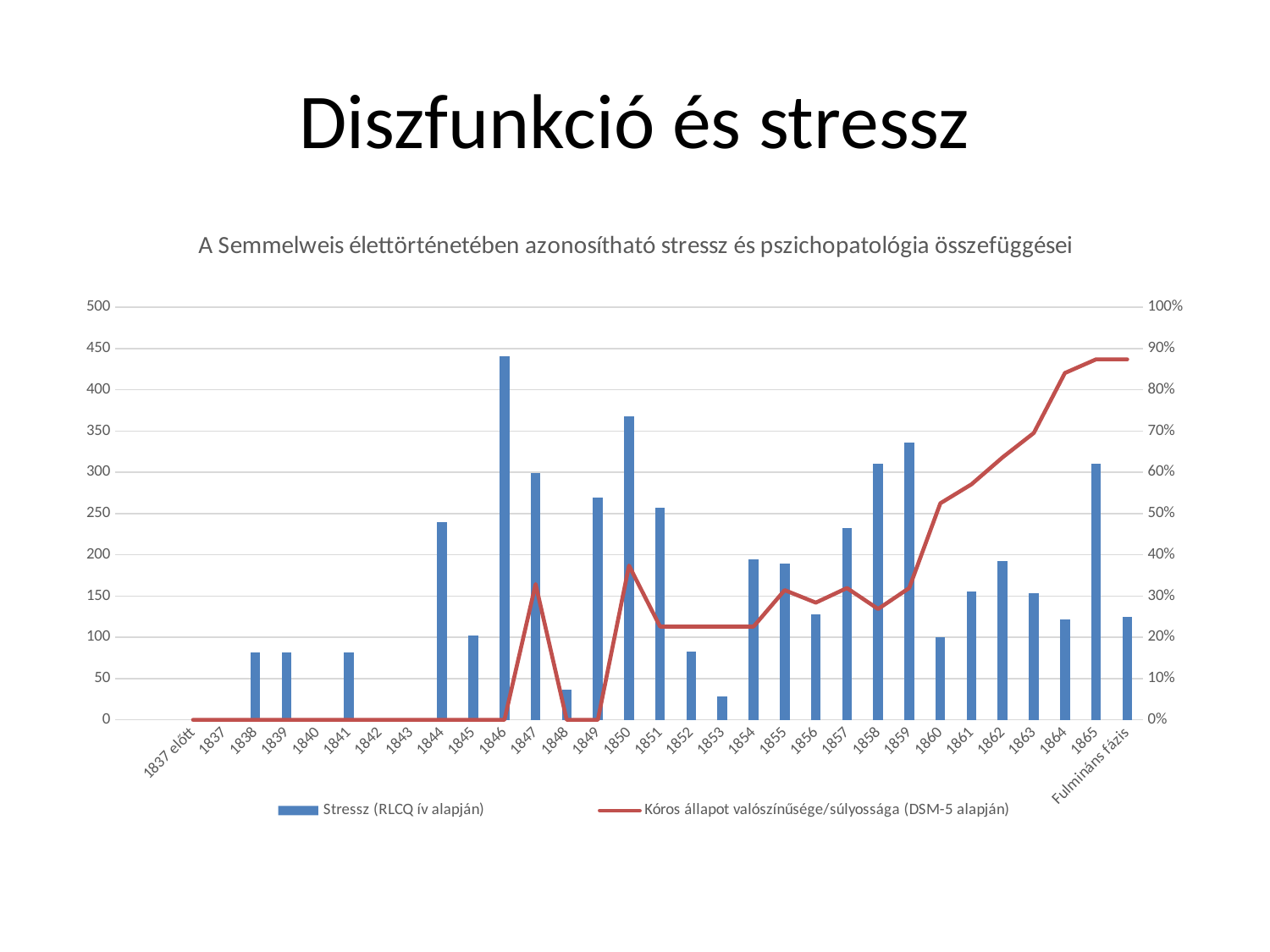

# Diszfunkció és stressz

### Chart: A Semmelweis élettörténetében azonosítható stressz és pszichopatológia összefüggései

| Category | Stressz (RLCQ ív alapján) | Kóros állapot valószínűsége/súlyossága (DSM-5 alapján) |
|---|---|---|
|  | None | None |
|  | None | None |
| 1837 előtt | None | 0.0 |
| 1837 | None | 0.0 |
| 1838 | 82.0 | 0.0 |
| 1839 | 82.0 | 0.0 |
| 1840 | None | 0.0 |
| 1841 | 82.0 | 0.0 |
| 1842 | None | 0.0 |
| 1843 | None | 0.0 |
| 1844 | 240.0 | 0.0 |
| 1845 | 102.0 | 0.0 |
| 1846 | 441.0 | 0.0 |
| 1847 | 299.0 | 0.3290185032381231 |
| 1848 | 36.0 | 0.0 |
| 1849 | 269.0 | 0.0 |
| 1850 | 368.0 | 0.3738371953053051 |
| 1851 | 257.0 | 0.22590050090246122 |
| 1852 | 83.0 | 0.22590050090246122 |
| 1853 | 28.0 | 0.22590050090246122 |
| 1854 | 194.0 | 0.22590050090246122 |
| 1855 | 189.0 | 0.31435835742073387 |
| 1856 | 128.0 | 0.28405484161687483 |
| 1857 | 233.0 | 0.3194715521231362 |
| 1858 | 310.0 | 0.2686424829558855 |
| 1859 | 336.0 | 0.3194715521231362 |
| 1860 | 100.0 | 0.5249753278989038 |
| 1861 | 156.0 | 0.5710457483588502 |
| 1862 | 192.0 | 0.6364324737554576 |
| 1863 | 153.0 | 0.6954670722568365 |
| 1864 | 122.0 | 0.8408964152537146 |
| 1865 | 311.0 | 0.8739351325046805 |
| Fulmináns fázis | 125.0 | 0.8739351325046805 |